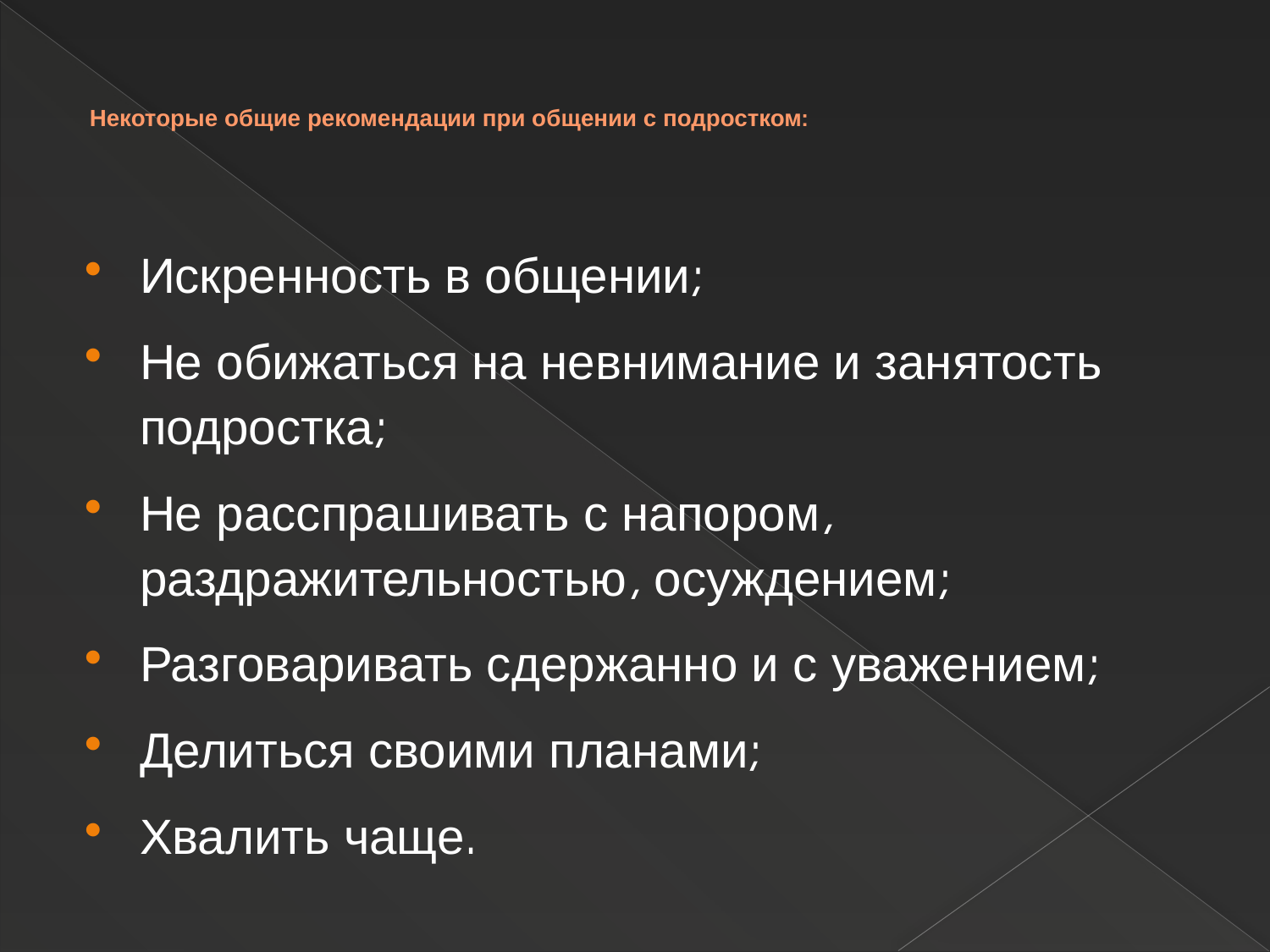

# Некоторые общие рекомендации при общении с подростком:
Искренность в общении;
Не обижаться на невнимание и занятость подростка;
Не расспрашивать с напором, раздражительностью, осуждением;
Разговаривать сдержанно и с уважением;
Делиться своими планами;
Хвалить чаще.